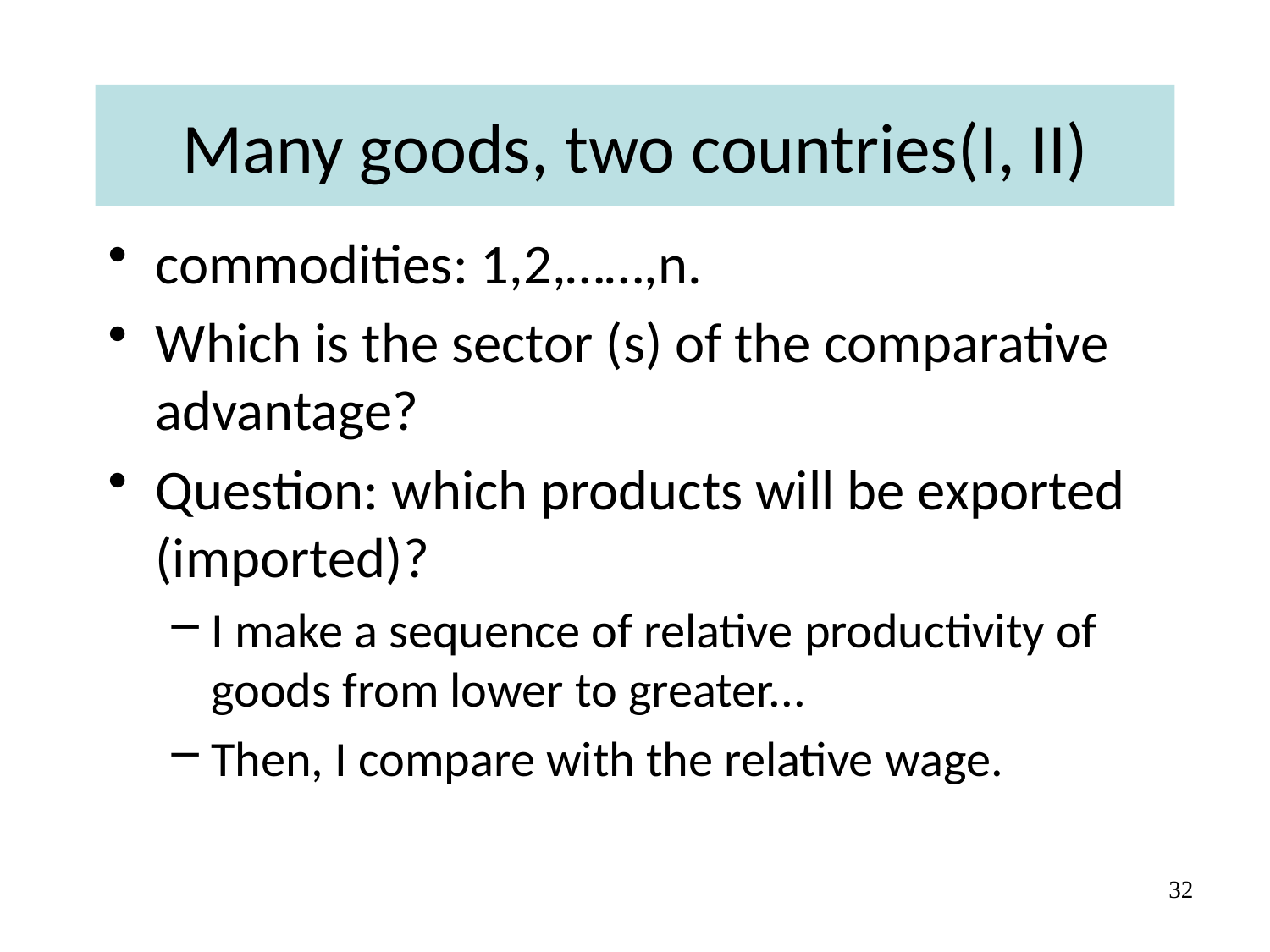

# Many goods, two countries(Ι, ΙΙ)
commodities: 1,2,……,n.
Which is the sector (s) of the comparative advantage?
Question: which products will be exported (imported)?
I make a sequence of relative productivity of goods from lower to greater...
Then, I compare with the relative wage.

32